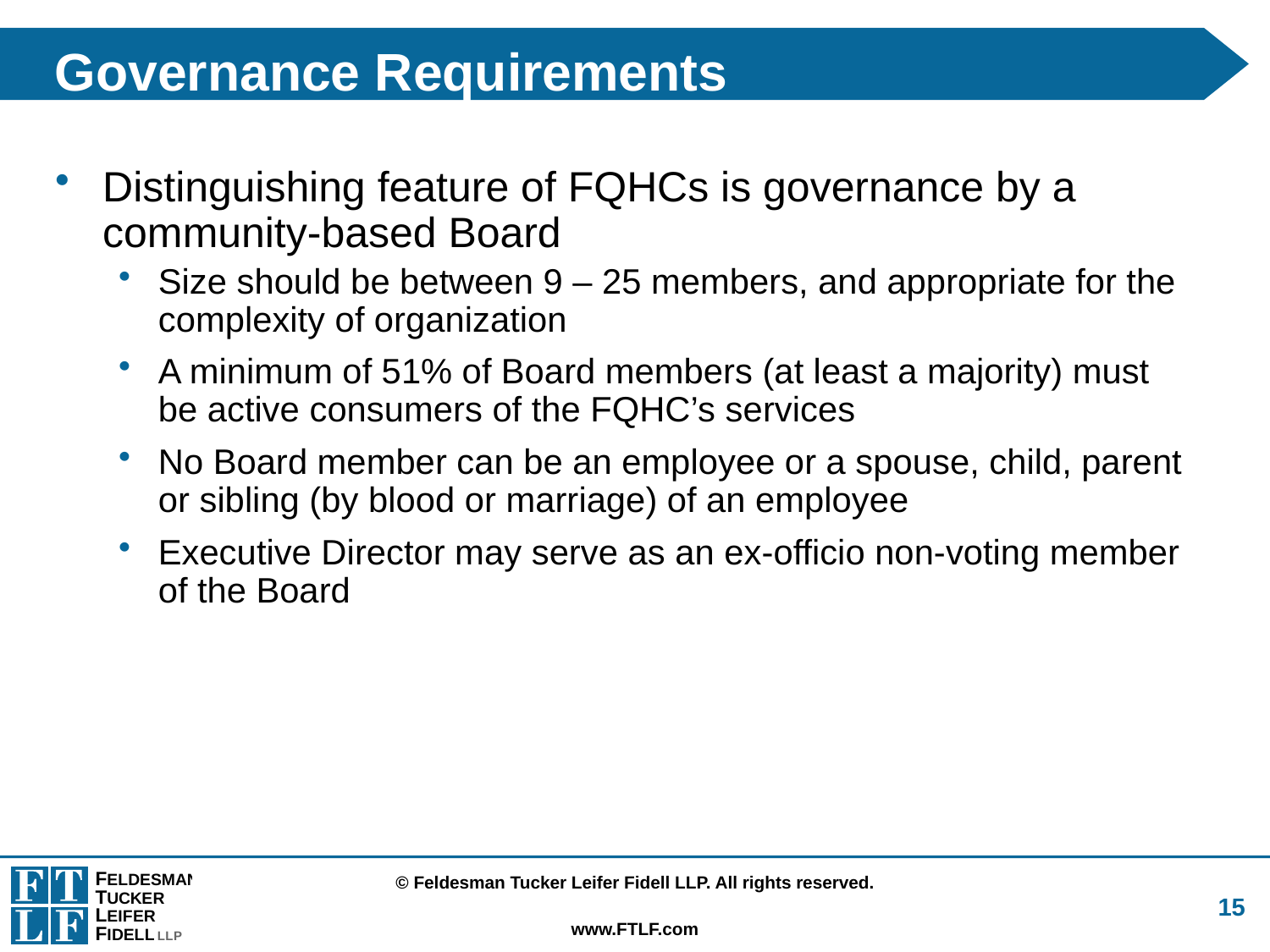

Governance Requirements
# Governance Requirements
Distinguishing feature of FQHCs is governance by a community-based Board
Size should be between 9 – 25 members, and appropriate for the complexity of organization
A minimum of 51% of Board members (at least a majority) must be active consumers of the FQHC’s services
No Board member can be an employee or a spouse, child, parent or sibling (by blood or marriage) of an employee
Executive Director may serve as an ex-officio non-voting member of the Board
15